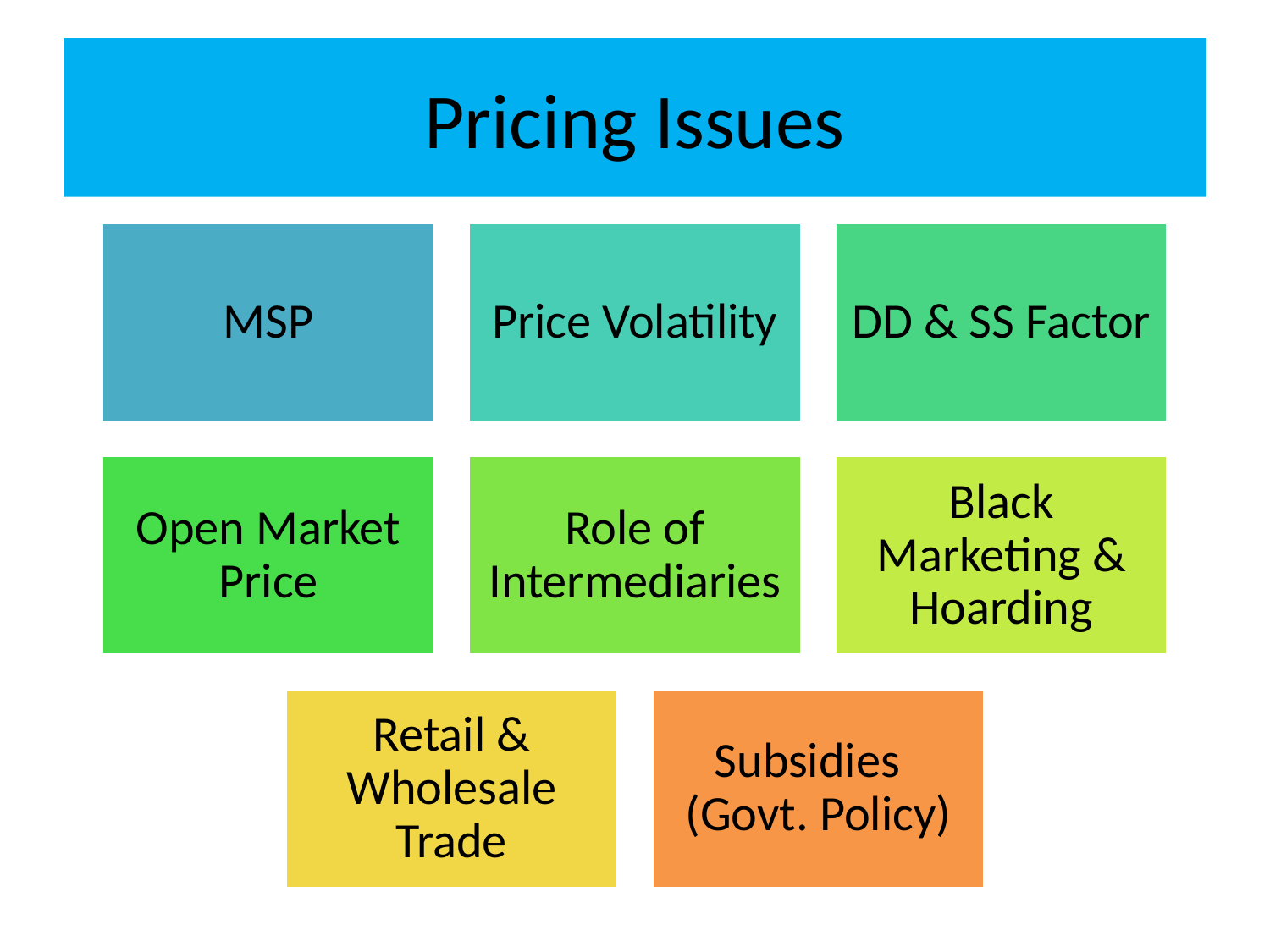

# Pricing Issues
MSP
Price Volatility
DD & SS Factor
Open Market Price
Role of Intermediaries
Black Marketing & Hoarding
Retail & Wholesale Trade
Subsidies   (Govt. Policy)